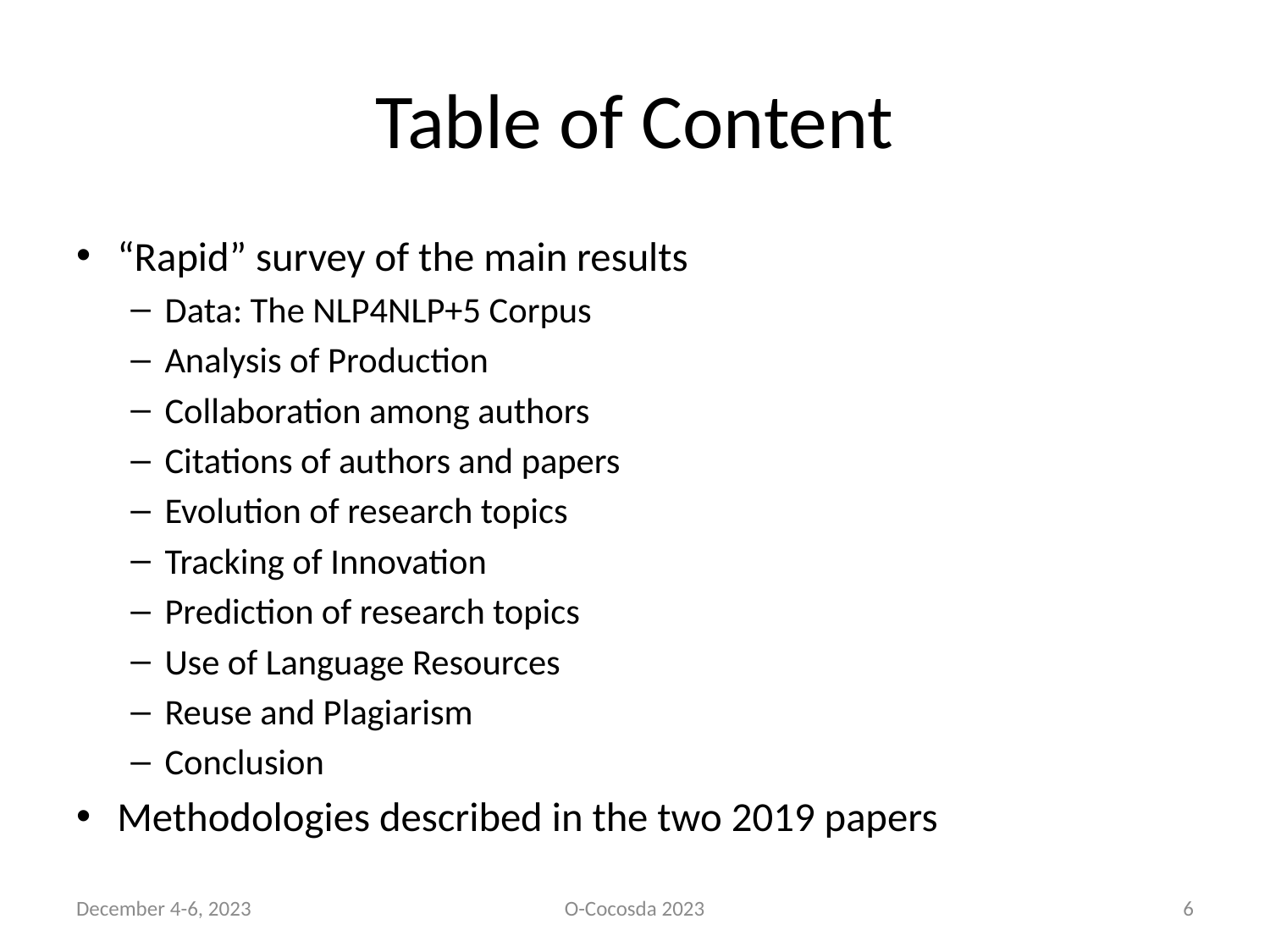

# Table of Content
“Rapid” survey of the main results
Data: The NLP4NLP+5 Corpus
Analysis of Production
Collaboration among authors
Citations of authors and papers
Evolution of research topics
Tracking of Innovation
Prediction of research topics
Use of Language Resources
Reuse and Plagiarism
Conclusion
Methodologies described in the two 2019 papers

December 4-6, 2023
O-Cocosda 2023
6